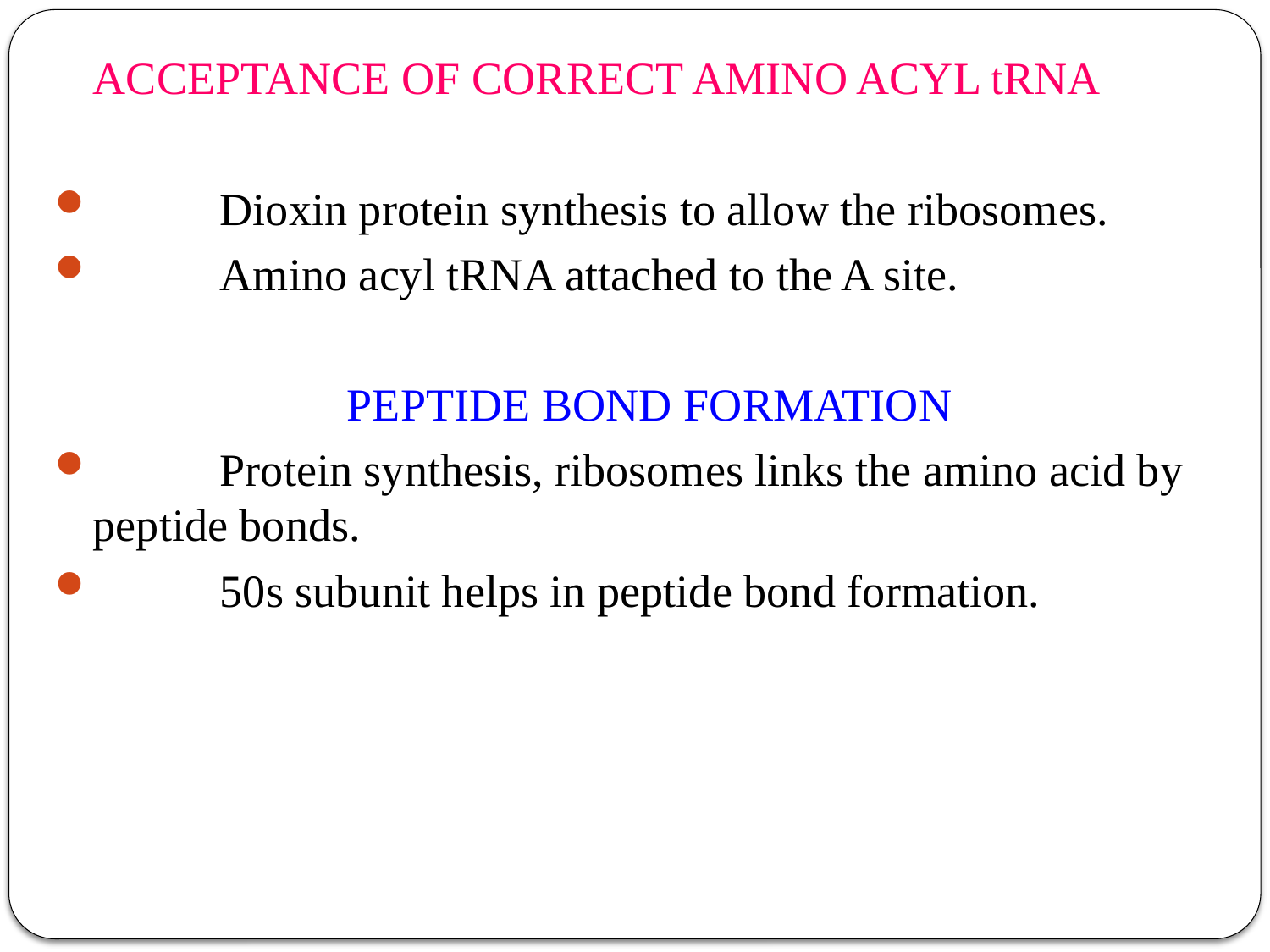

ACCEPTANCE OF CORRECT AMINO ACYL tRNA

	Dioxin protein synthesis to allow the ribosomes.
	Amino acyl tRNA attached to the A site.

			PEPTIDE BOND FORMATION
	Protein synthesis, ribosomes links the amino acid by peptide bonds.
	50s subunit helps in peptide bond formation.